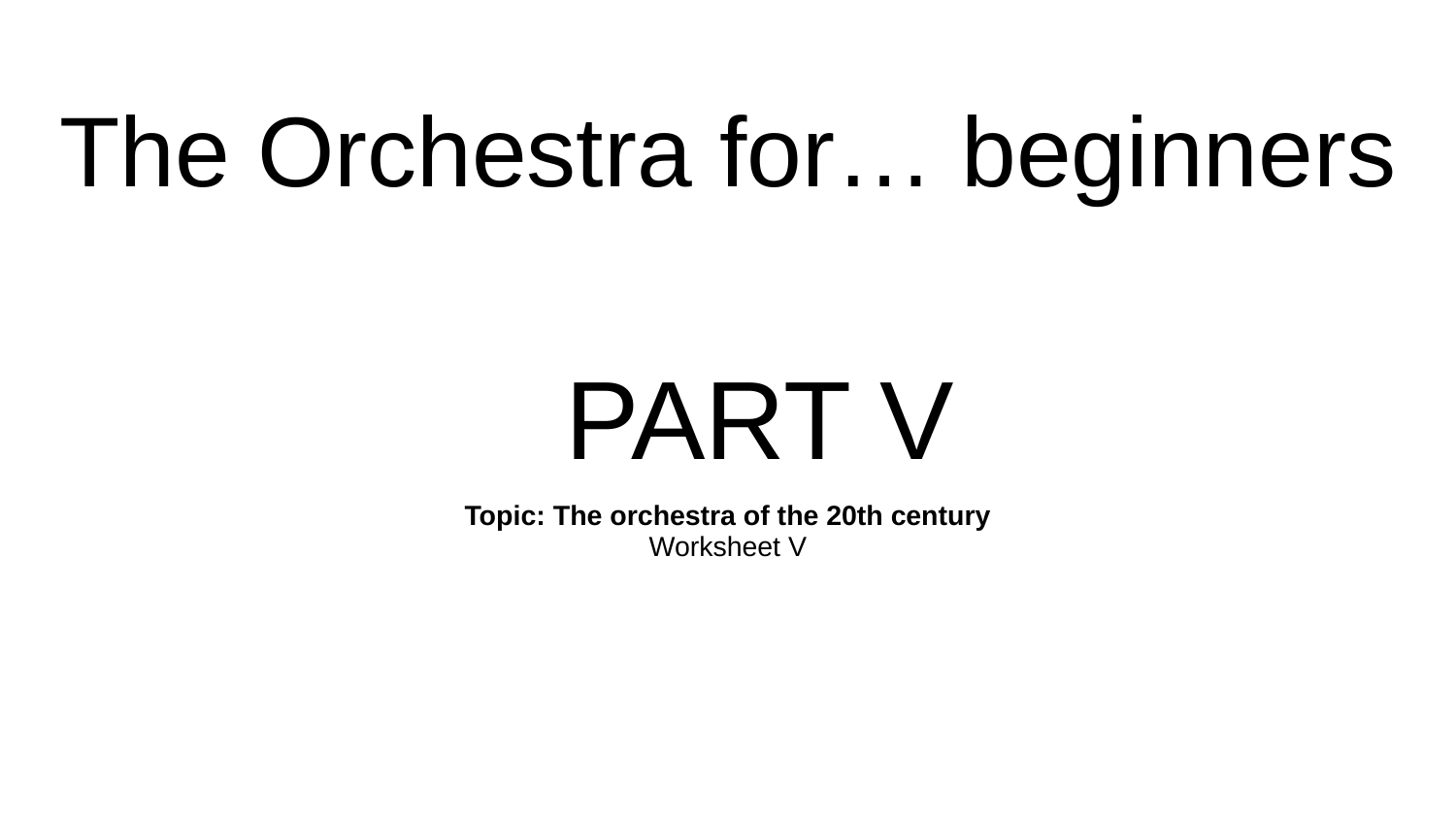

The Orchestra for… beginners

PART V

# Topic: The orchestra of the 20th century
Worksheet V